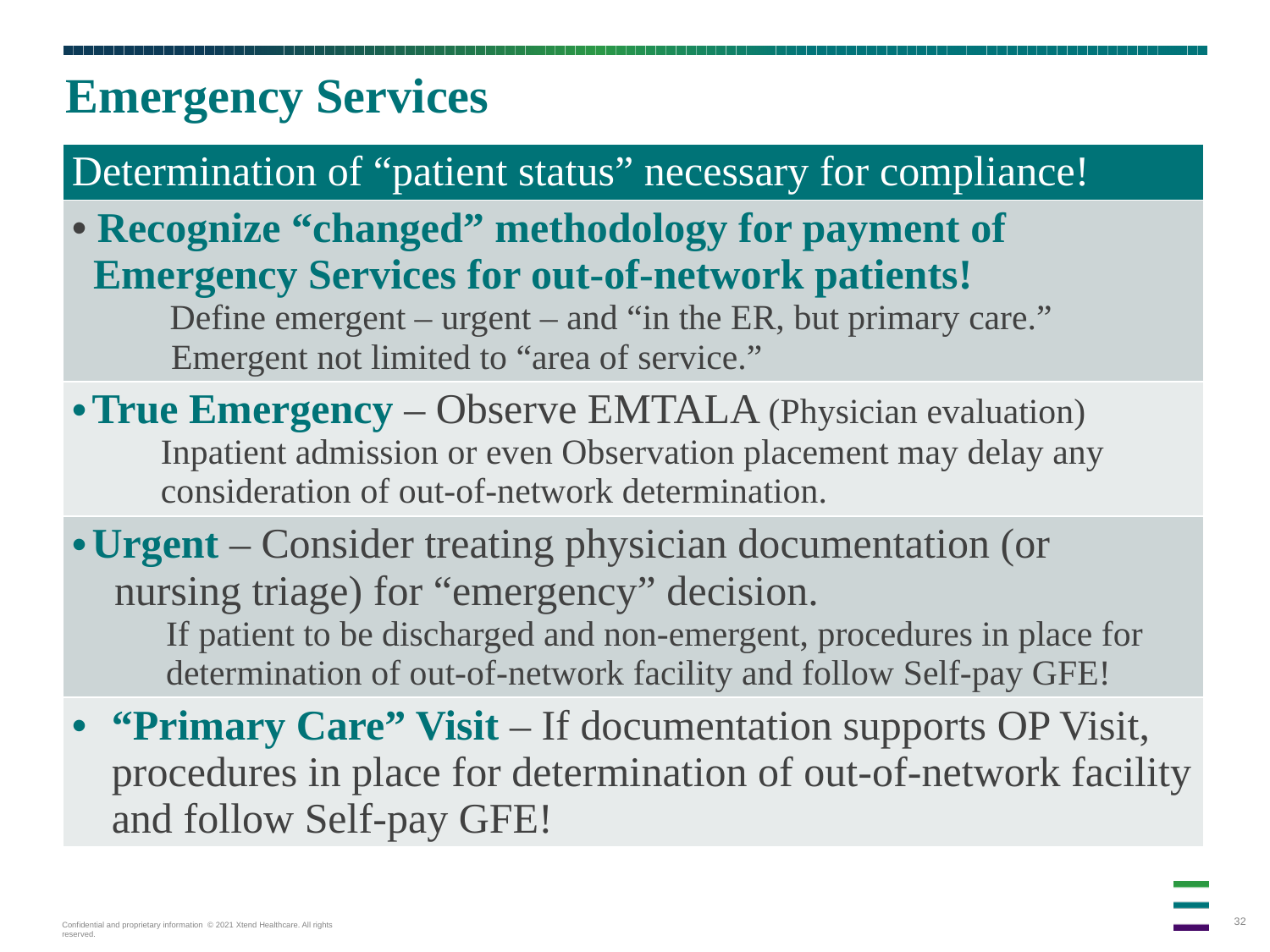

# Emergency Services
| Determination of “patient status” necessary for compliance! |
| --- |
| Recognize “changed” methodology for payment of Emergency Services for out-of-network patients! Define emergent – urgent – and “in the ER, but primary care.” Emergent not limited to “area of service.” |
| True Emergency – Observe EMTALA (Physician evaluation) Inpatient admission or even Observation placement may delay any consideration of out-of-network determination. |
| Urgent – Consider treating physician documentation (or nursing triage) for “emergency” decision. If patient to be discharged and non-emergent, procedures in place for determination of out-of-network facility and follow Self-pay GFE! |
| “Primary Care” Visit – If documentation supports OP Visit, procedures in place for determination of out-of-network facility and follow Self-pay GFE! |